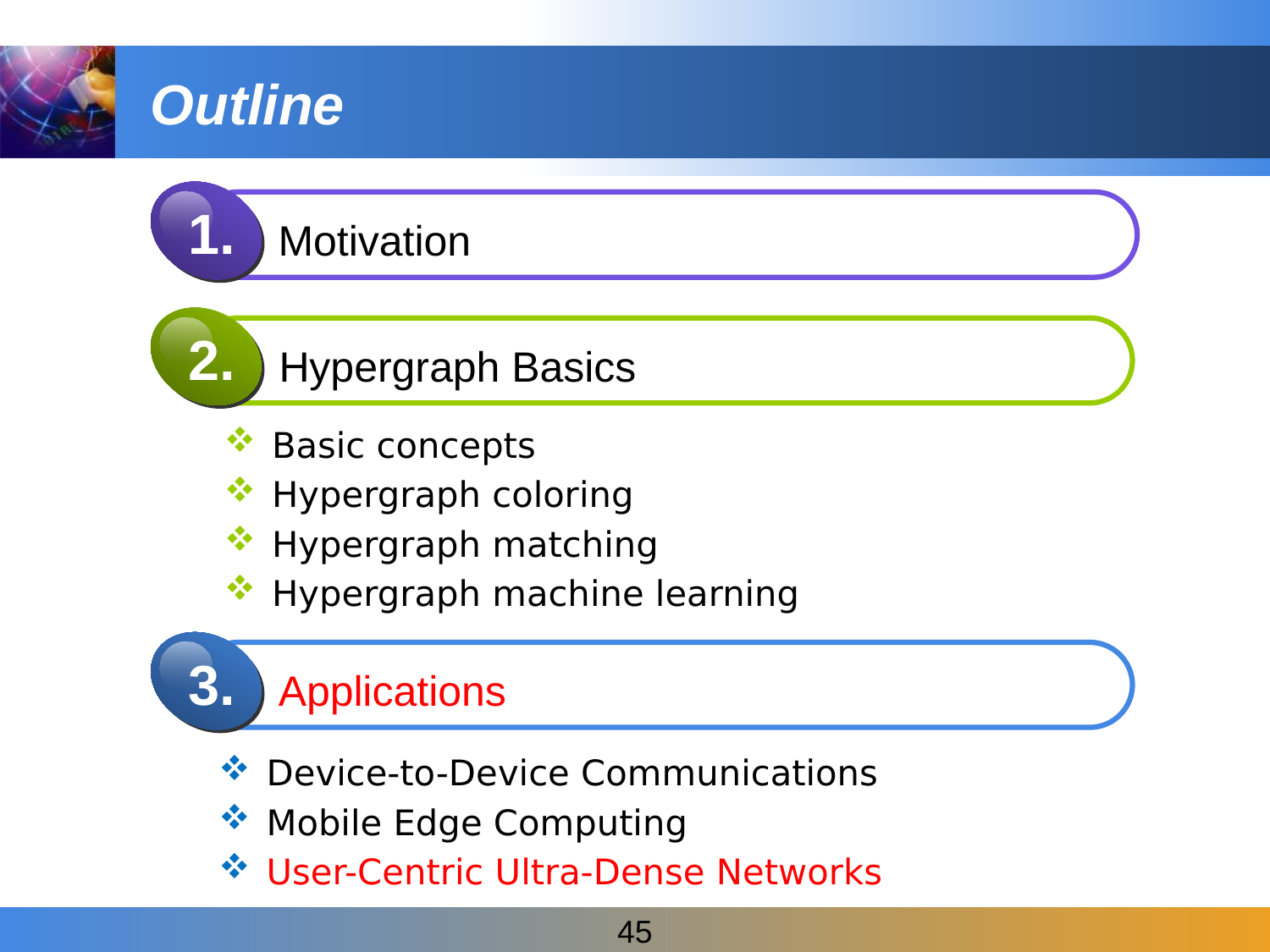

Outline

1.

Motivation

2.

Hypergraph Basics
Basic concepts
Hypergraph coloring
Hypergraph matching
Hypergraph machine learning

3.

Applications
Device-to-Device Communications
Mobile Edge Computing
User-Centric Ultra-Dense Networks